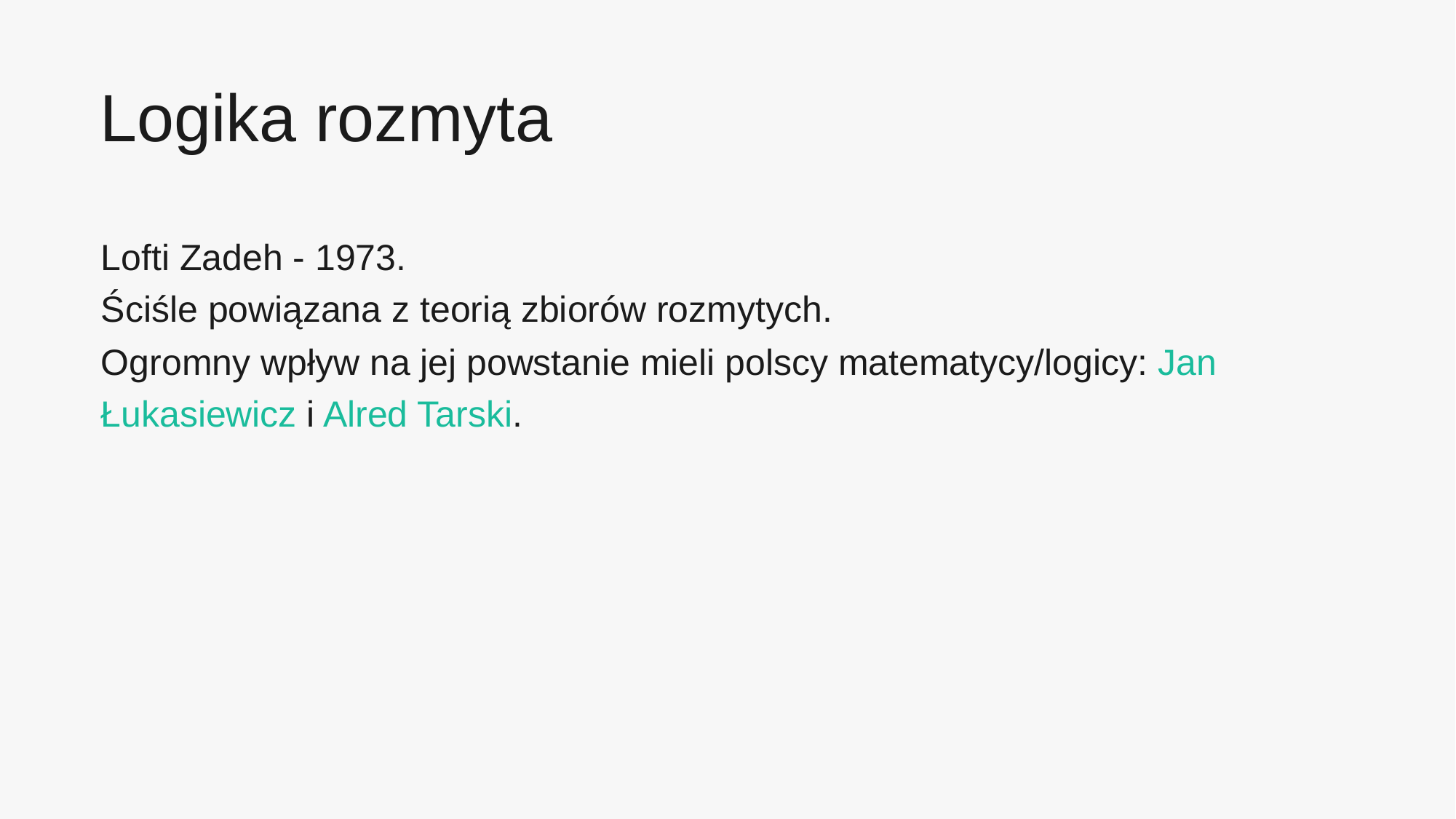

Logika rozmyta
Lofti Zadeh - 1973.
Ściśle powiązana z teorią zbiorów rozmytych.
Ogromny wpływ na jej powstanie mieli polscy matematycy/logicy: Jan Łukasiewicz i Alred Tarski.